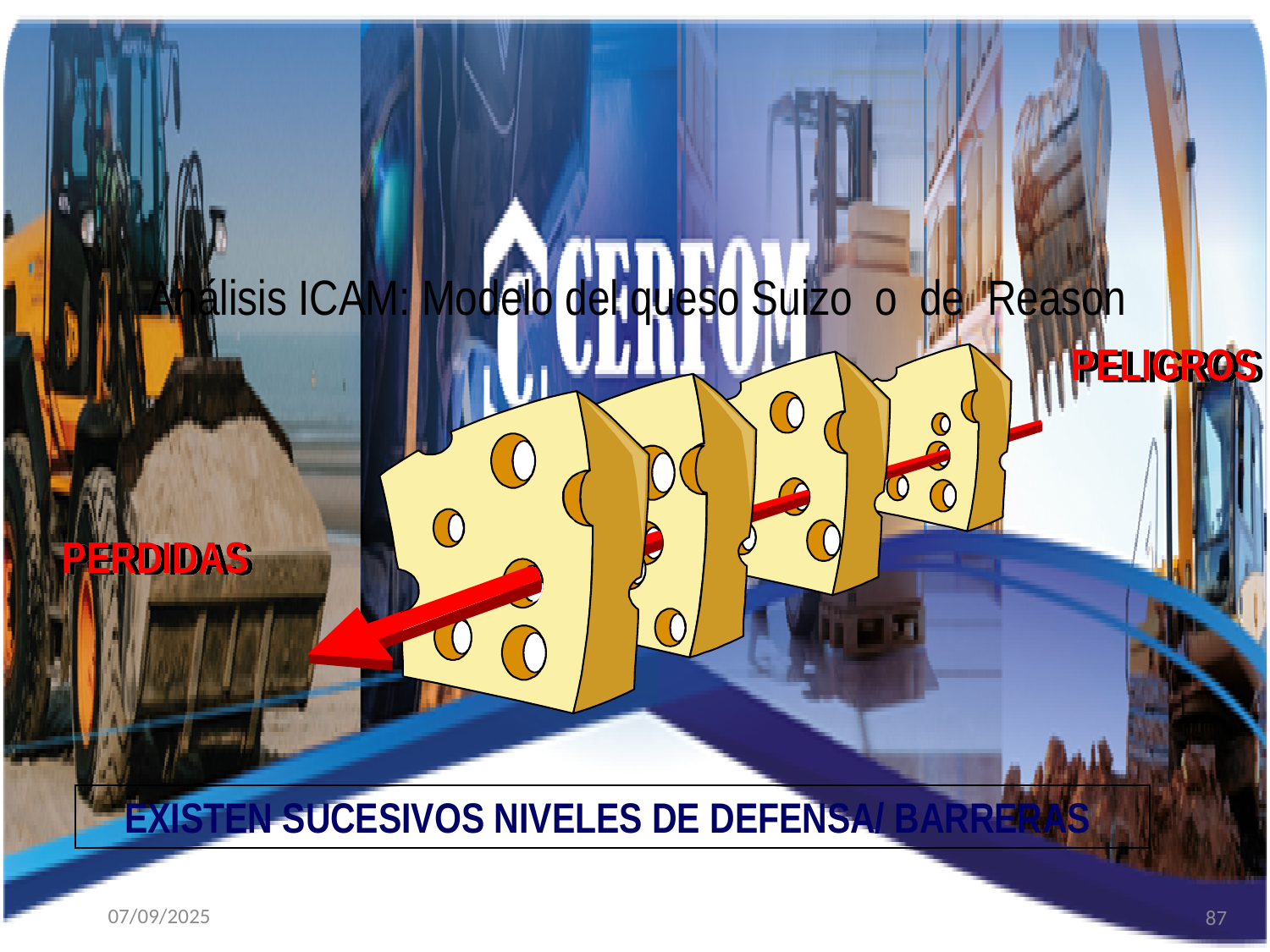

Análisis ICAM: Modelo del queso Suizo  o  de  Reason
PELIGROS

PERDIDAS
EXISTEN SUCESIVOS NIVELES DE DEFENSA/ BARRERAS

87
07/09/2025